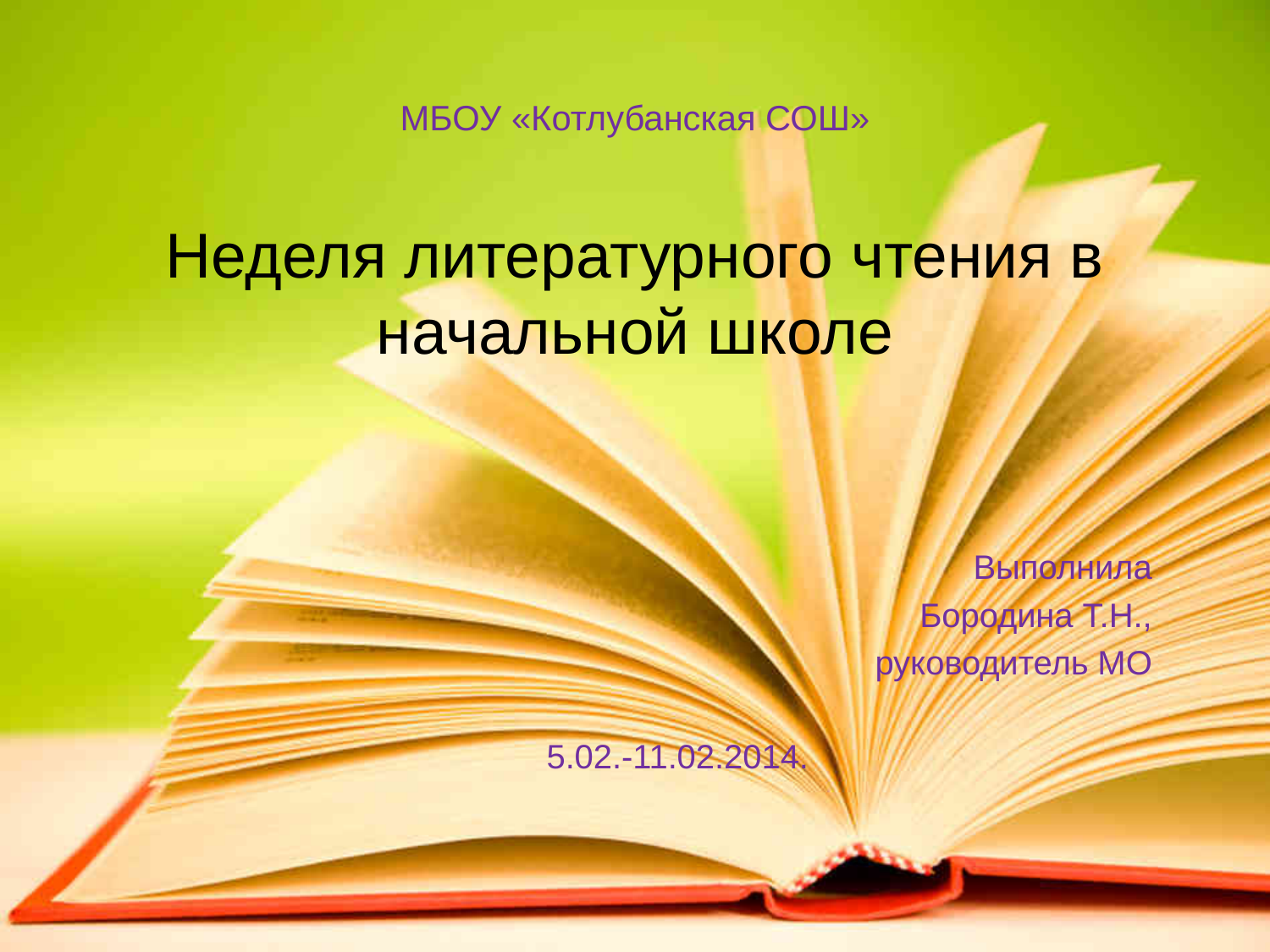

# МБОУ «Котлубанская СОШ» Неделя литературного чтения в начальной школе
Выполнила
Бородина Т.Н.,
руководитель МО

5.02.-11.02.2014.